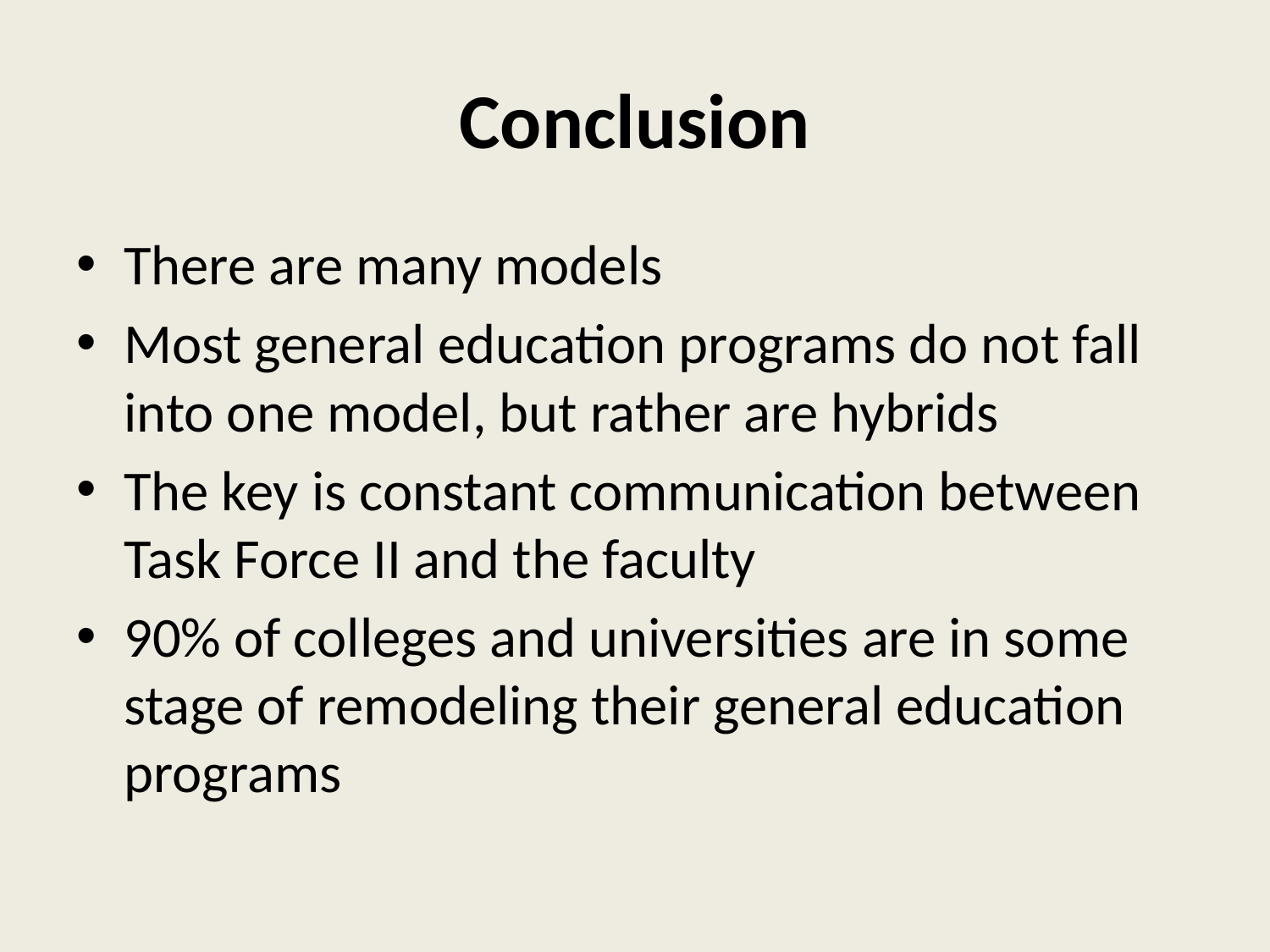

# Conclusion
There are many models
Most general education programs do not fall into one model, but rather are hybrids
The key is constant communication between Task Force II and the faculty
90% of colleges and universities are in some stage of remodeling their general education programs